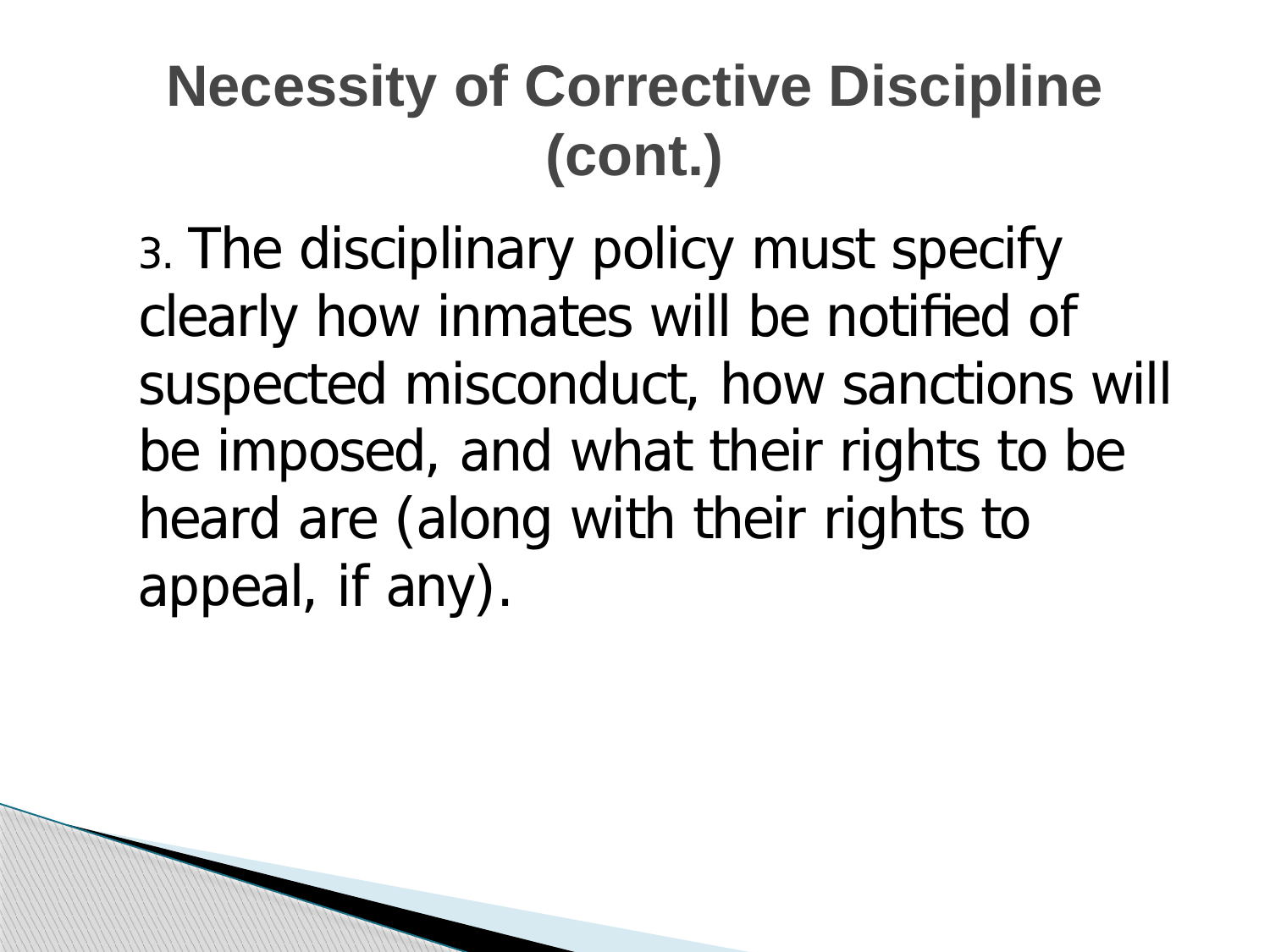

# Necessity of Corrective Discipline (cont.)
3. The disciplinary policy must specify clearly how inmates will be notified of suspected misconduct, how sanctions will be imposed, and what their rights to be heard are (along with their rights to appeal, if any).